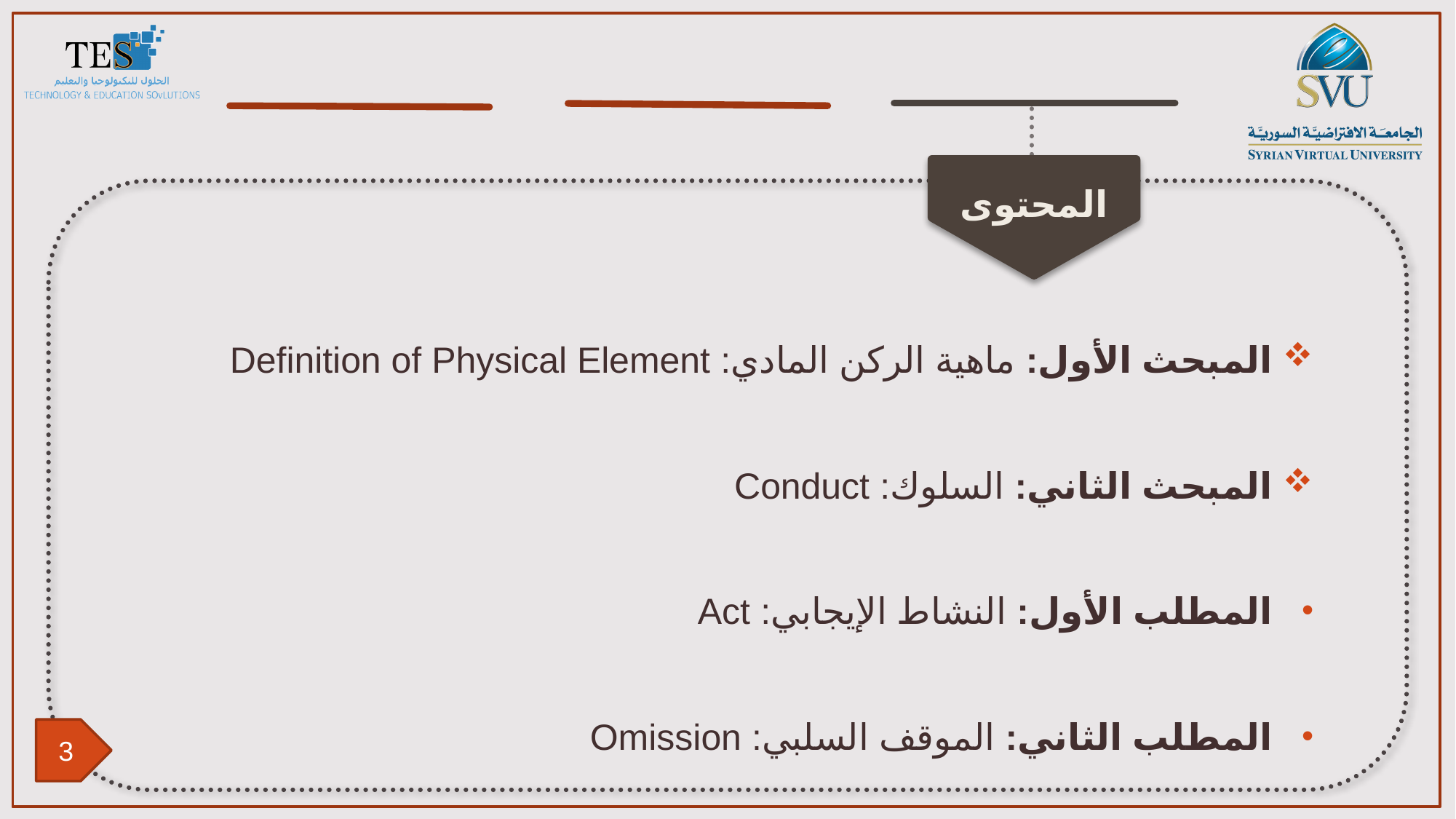

المبحث الأول: ماهية الركن المادي: Definition of Physical Element
المبحث الثاني: السلوك: Conduct
المطلب الأول: النشاط الإيجابي: Act
المطلب الثاني: الموقف السلبي: Omission